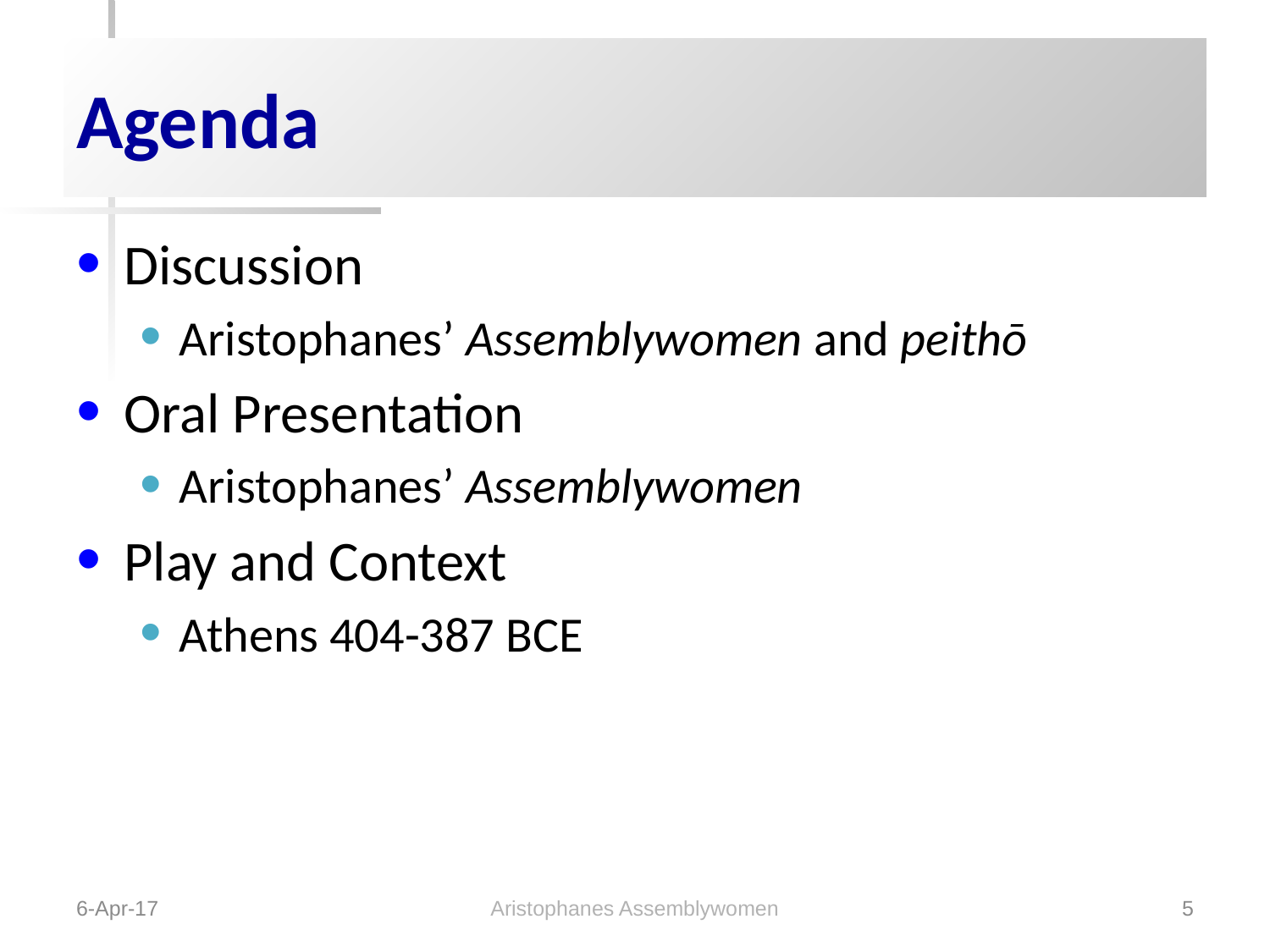

# Agenda
Discussion
Aristophanes’ Assemblywomen and peithō
Oral Presentation
Aristophanes’ Assemblywomen
Play and Context
Athens 404-387 BCE
Aristophanes Assemblywomen
6-Apr-17
5